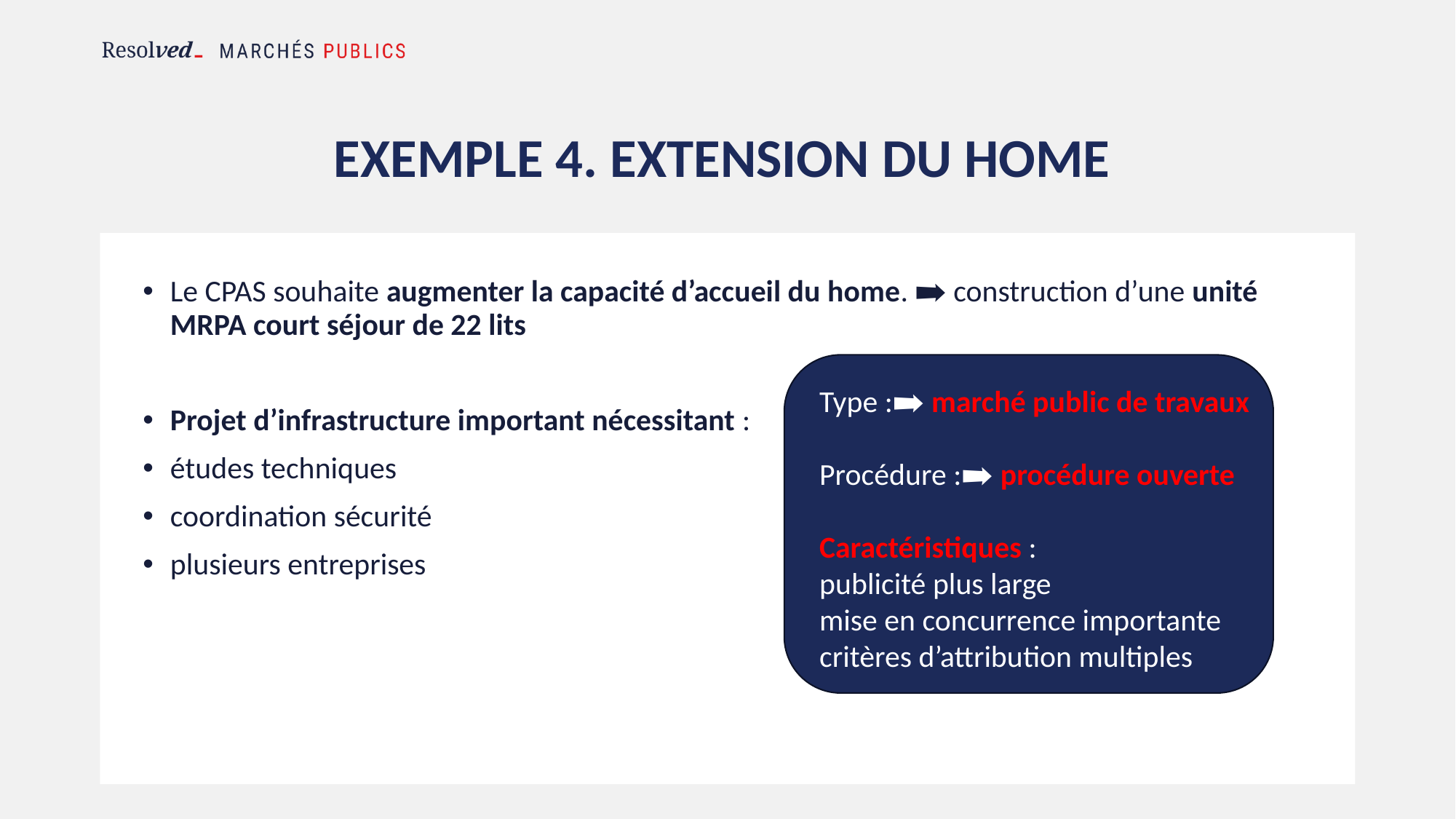

# Exemple 4. extension du home
Le CPAS souhaite augmenter la capacité d’accueil du home. ➡ construction d’une unité MRPA court séjour de 22 lits

Projet d’infrastructure important nécessitant :
études techniques
coordination sécurité
plusieurs entreprises

Type :➡ marché public de travaux

Procédure :➡ procédure ouverte

Caractéristiques :
publicité plus large
mise en concurrence importante
critères d’attribution multiples